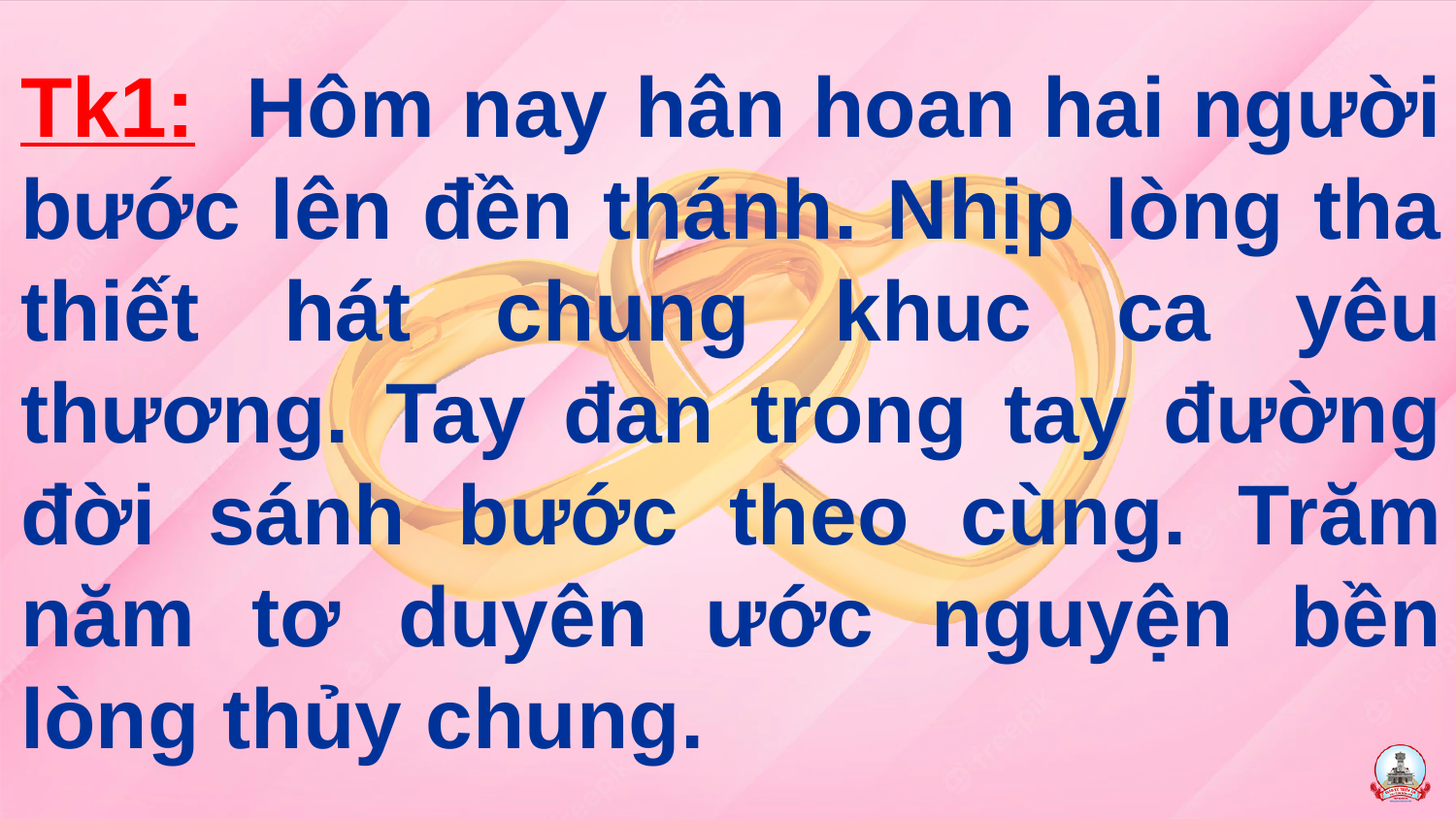

Tk1:  Hôm nay hân hoan hai người bước lên đền thánh. Nhịp lòng tha thiết hát chung khuc ca yêu thương. Tay đan trong tay đường đời sánh bước theo cùng. Trăm năm tơ duyên ước nguyện bền lòng thủy chung.